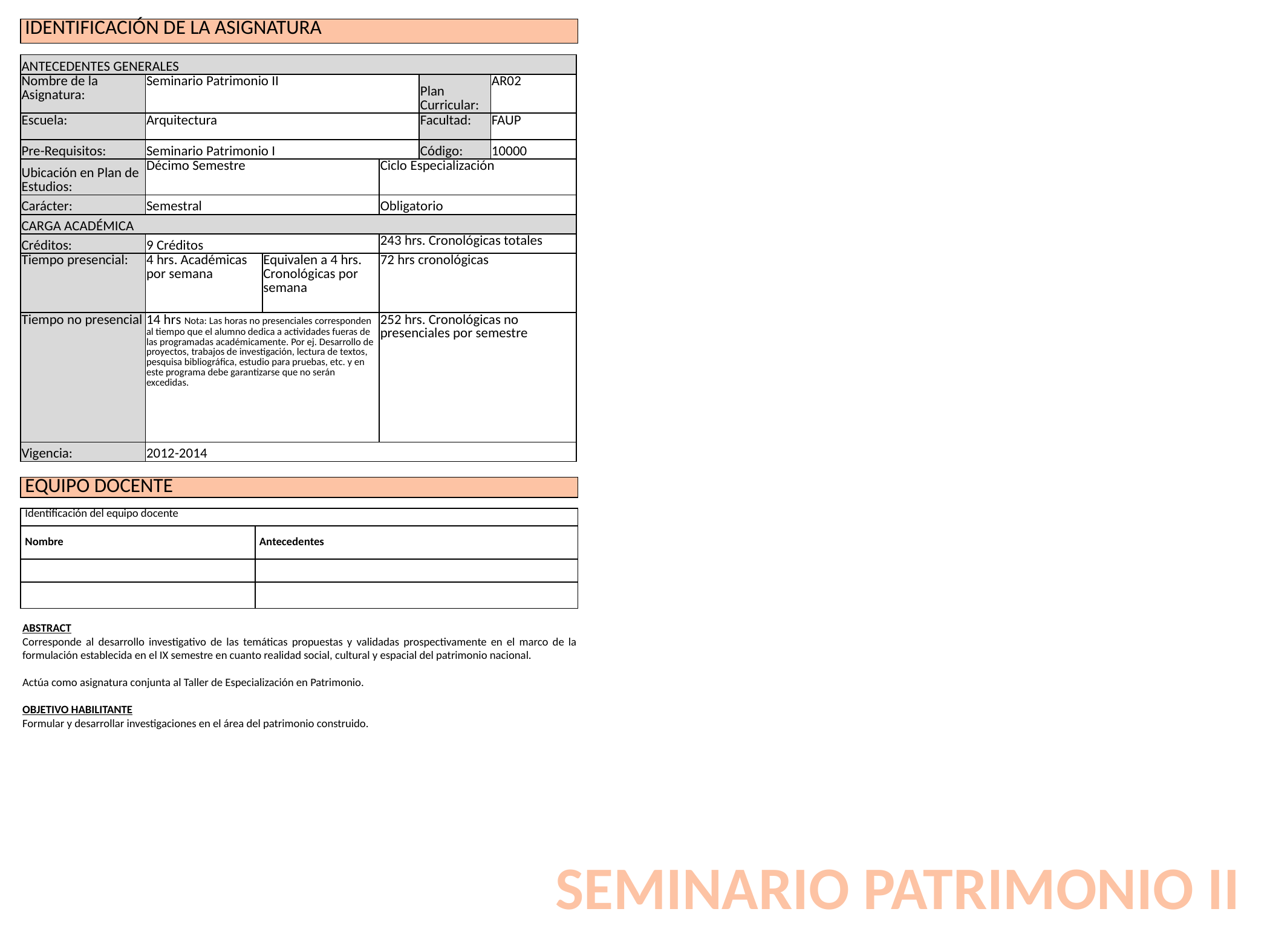

| IDENTIFICACIÓN DE LA ASIGNATURA |
| --- |
| ANTECEDENTES GENERALES |  |  |  |  |  |
| --- | --- | --- | --- | --- | --- |
| Nombre de la Asignatura: | Seminario Patrimonio II |  |  | Plan Curricular: | AR02 |
| Escuela: | Arquitectura |  |  | Facultad: | FAUP |
| Pre-Requisitos: | Seminario Patrimonio I |  |  | Código: | 10000 |
| Ubicación en Plan de Estudios: | Décimo Semestre |  | Ciclo Especialización |  |  |
| Carácter: | Semestral |  | Obligatorio |  |  |
| CARGA ACADÉMICA |  |  |  |  |  |
| Créditos: | 9 Créditos |  | 243 hrs. Cronológicas totales |  |  |
| Tiempo presencial: | 4 hrs. Académicas por semana | Equivalen a 4 hrs. Cronológicas por semana | 72 hrs cronológicas |  |  |
| Tiempo no presencial | 14 hrs Nota: Las horas no presenciales corresponden al tiempo que el alumno dedica a actividades fueras de las programadas académicamente. Por ej. Desarrollo de proyectos, trabajos de investigación, lectura de textos, pesquisa bibliográfica, estudio para pruebas, etc. y en este programa debe garantizarse que no serán excedidas. |  | 252 hrs. Cronológicas no presenciales por semestre |  |  |
| Vigencia: | 2012-2014 |  |  |  |  |
| EQUIPO DOCENTE |
| --- |
| Identificación del equipo docente |  |
| --- | --- |
| Nombre | Antecedentes |
|  |  |
|  |  |
ABSTRACT
Corresponde al desarrollo investigativo de las temáticas propuestas y validadas prospectivamente en el marco de la formulación establecida en el IX semestre en cuanto realidad social, cultural y espacial del patrimonio nacional.

Actúa como asignatura conjunta al Taller de Especialización en Patrimonio.

OBJETIVO HABILITANTE
Formular y desarrollar investigaciones en el área del patrimonio construido.
SEMINARIO PATRIMONIO II